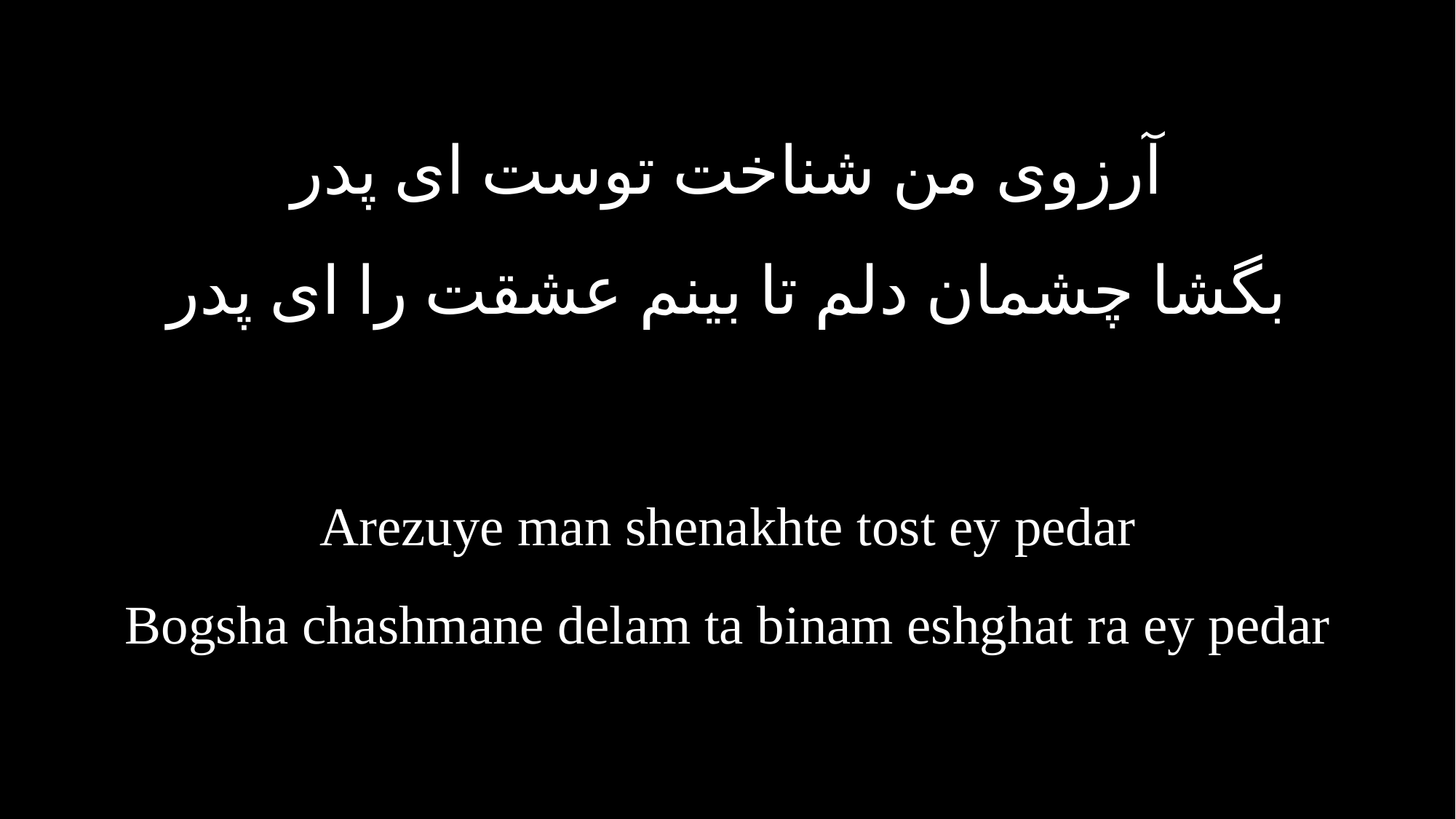

آرزوی من شناخت توست ای پدر
بگشا چشمان دلم تا بینم عشقت را ای پدر

Arezuye man shenakhte tost ey pedar
Bogsha chashmane delam ta binam eshghat ra ey pedar